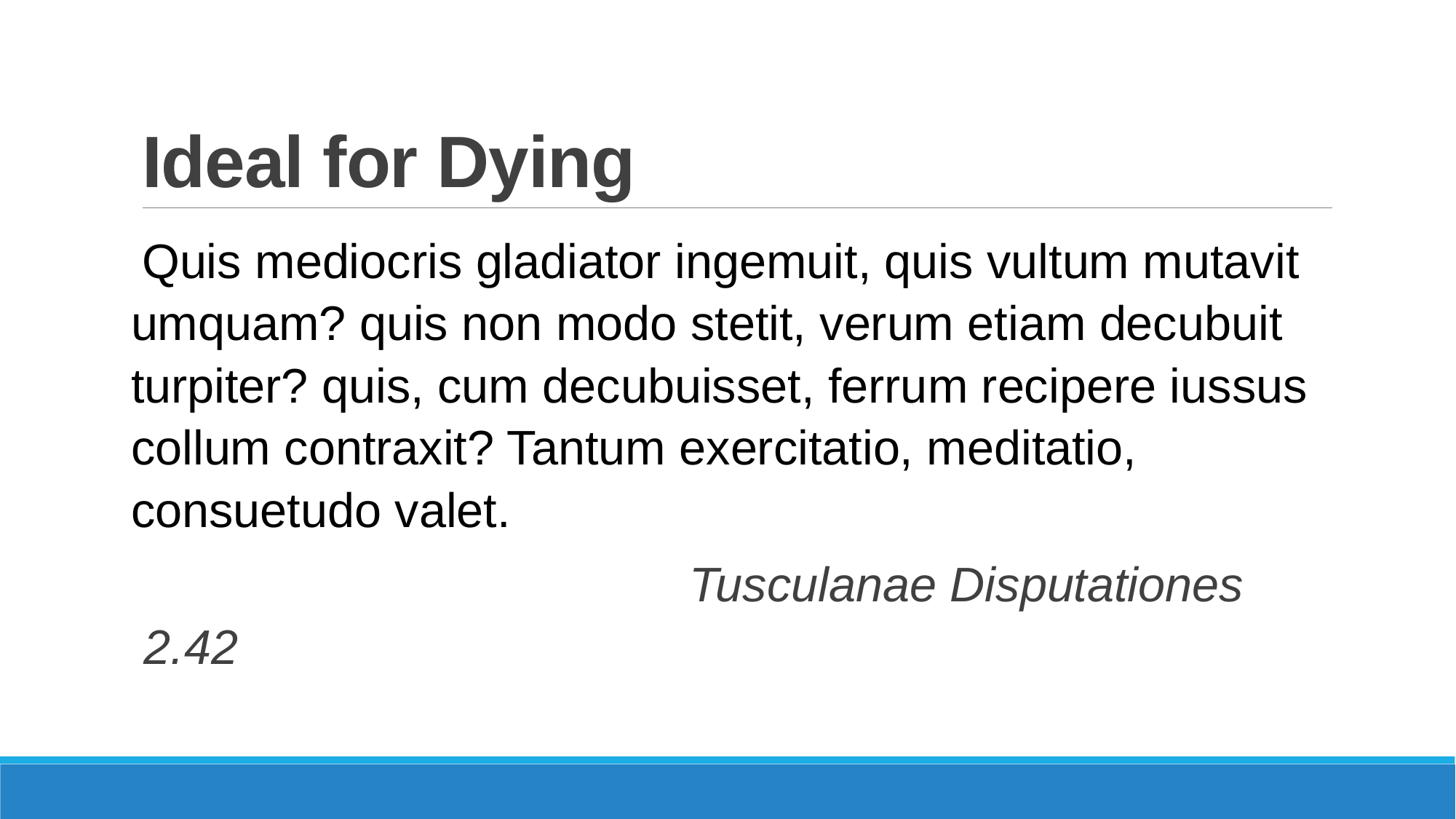

# Ideal for Dying
Quis mediocris gladiator ingemuit, quis vultum mutavit umquam? quis non modo stetit, verum etiam decubuit turpiter? quis, cum decubuisset, ferrum recipere iussus collum contraxit? Tantum exercitatio, meditatio, consuetudo valet.
					Tusculanae Disputationes 2.42